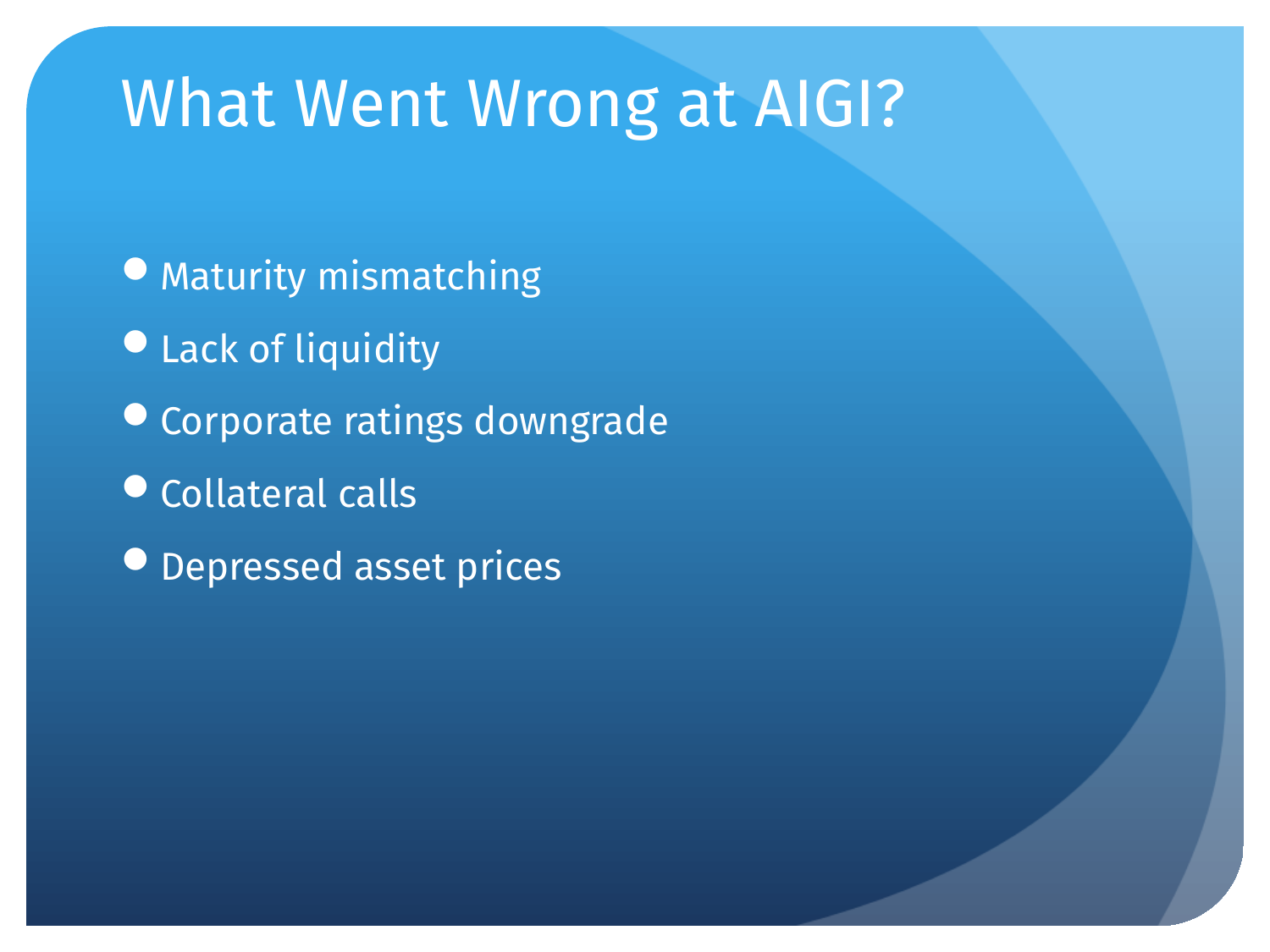

# What Went Wrong at AIGI?
Maturity mismatching
Lack of liquidity
Corporate ratings downgrade
Collateral calls
Depressed asset prices